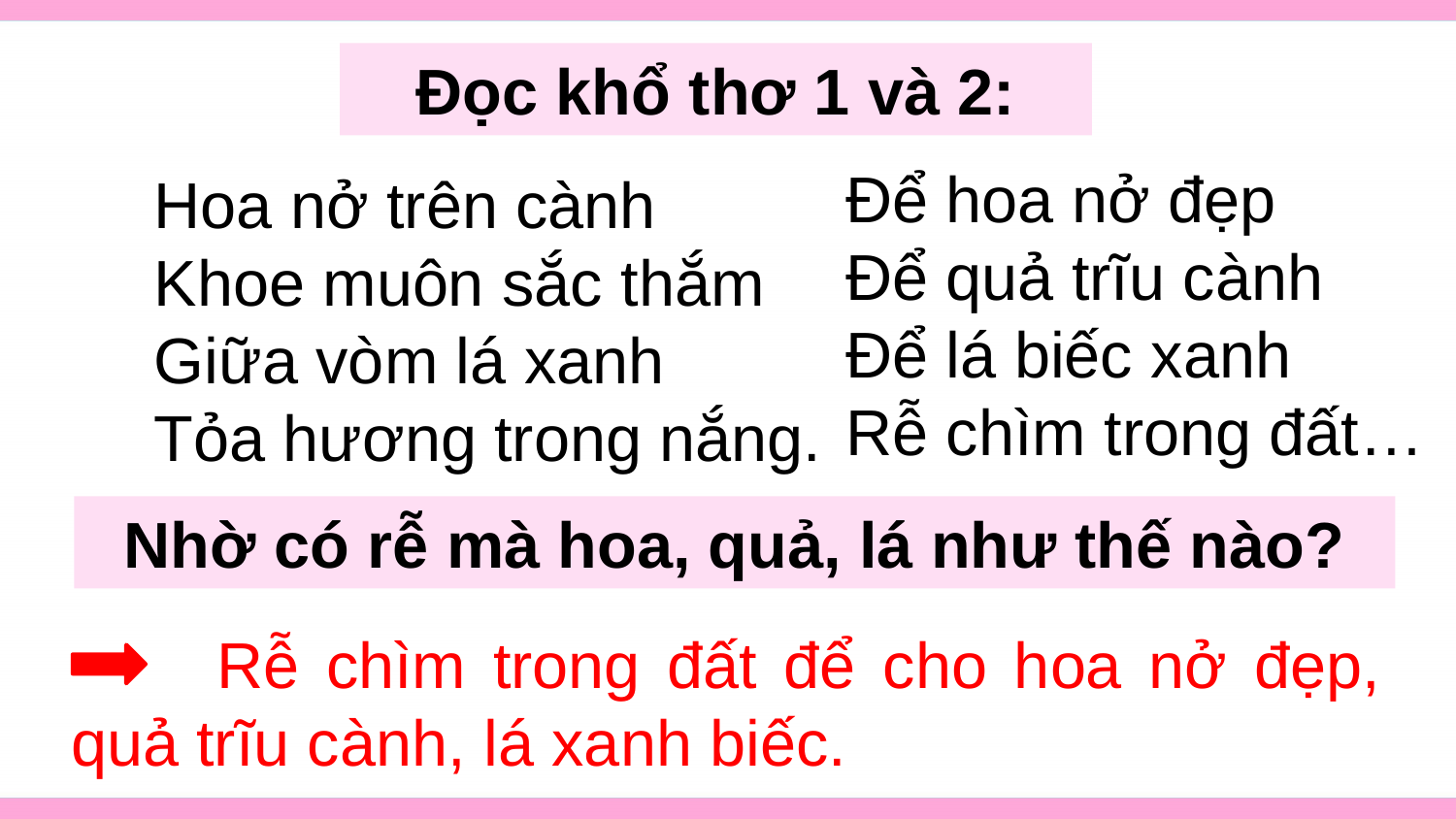

Đọc khổ thơ 1 và 2:
Để hoa nở đẹp
Để quả trĩu cành
Để lá biếc xanh
Rễ chìm trong đất…

Hoa nở trên cành
Khoe muôn sắc thắm
Giữa vòm lá xanh
Tỏa hương trong nắng.

Nhờ có rễ mà hoa, quả, lá như thế nào?
	Rễ chìm trong đất để cho hoa nở đẹp, quả trĩu cành, lá xanh biếc.